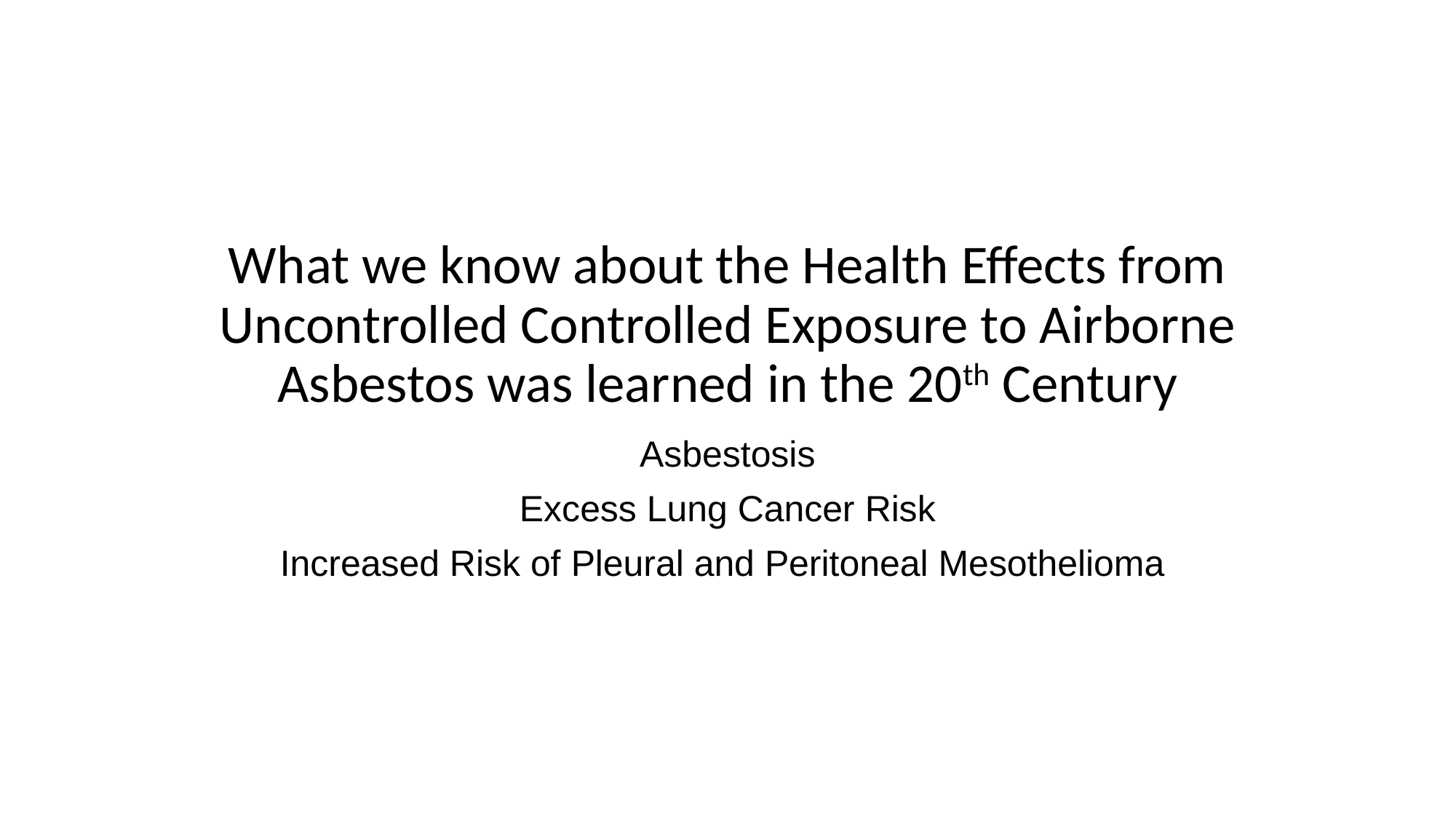

# What we know about the Health Effects from Uncontrolled Controlled Exposure to Airborne Asbestos was learned in the 20th Century
Asbestosis
Excess Lung Cancer Risk
Increased Risk of Pleural and Peritoneal Mesothelioma